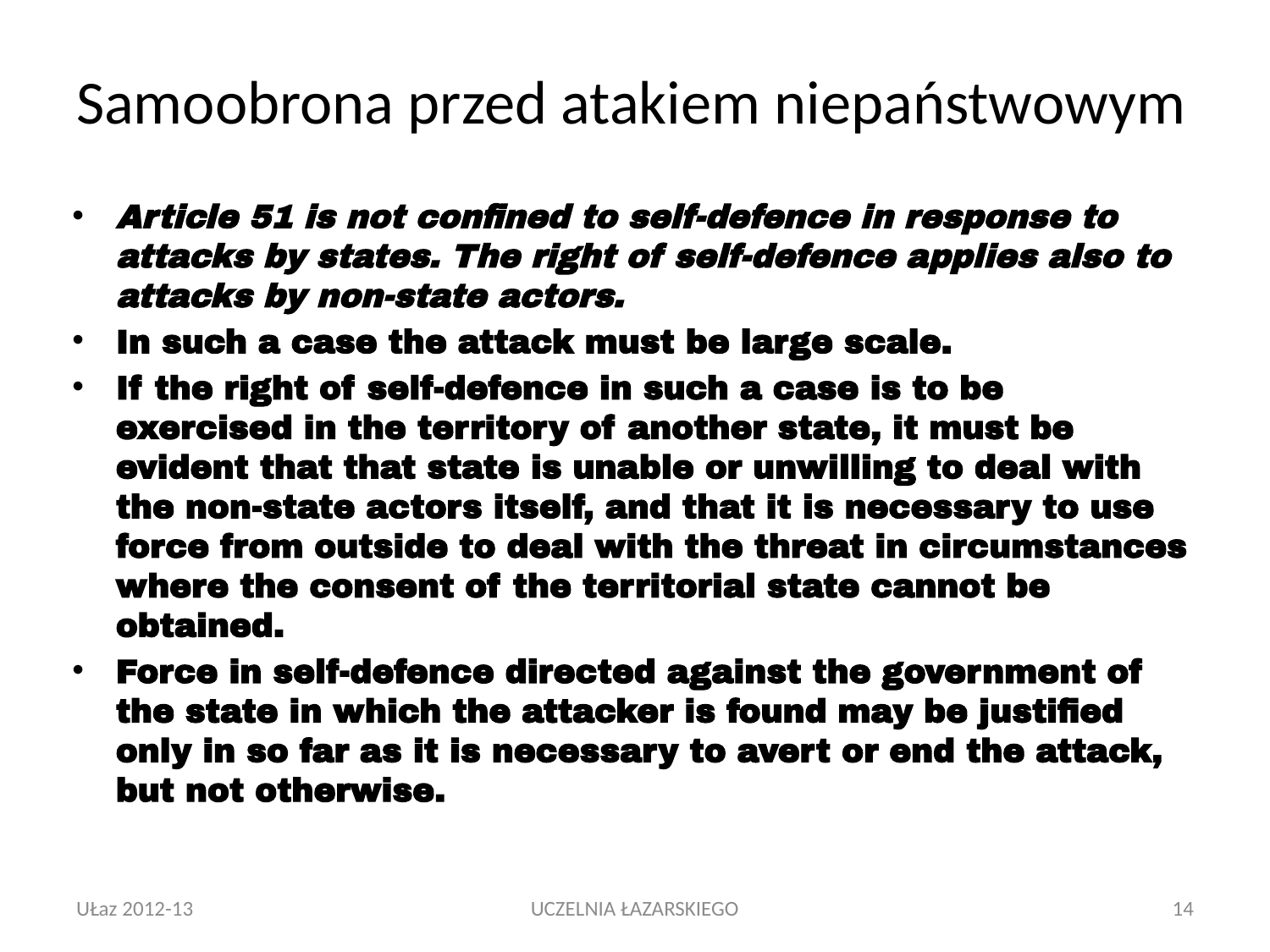

# Samoobrona przed atakiem niepaństwowym
Article 51 is not confined to self-defence in response to attacks by states. The right of self-defence applies also to attacks by non-state actors.
In such a case the attack must be large scale.
If the right of self-defence in such a case is to be exercised in the territory of another state, it must be evident that that state is unable or unwilling to deal with the non-state actors itself, and that it is necessary to use force from outside to deal with the threat in circumstances where the consent of the territorial state cannot be obtained.
Force in self-defence directed against the government of the state in which the attacker is found may be justified only in so far as it is necessary to avert or end the attack, but not otherwise.

UŁaz 2012-13
UCZELNIA ŁAZARSKIEGO
14